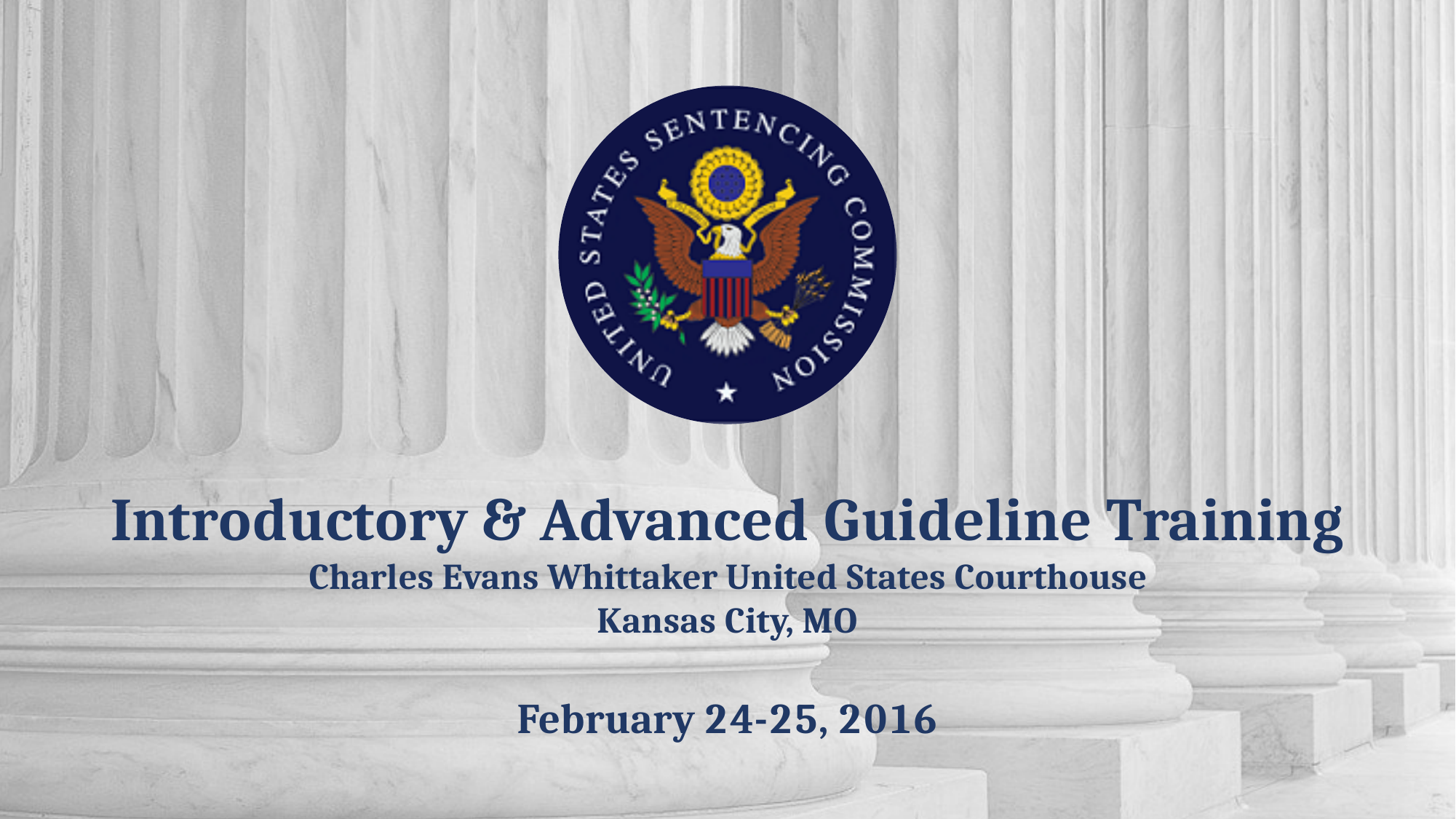

Introductory & Advanced Guideline Training
Charles Evans Whittaker United States Courthouse
Kansas City, MO

February 24-25, 2016